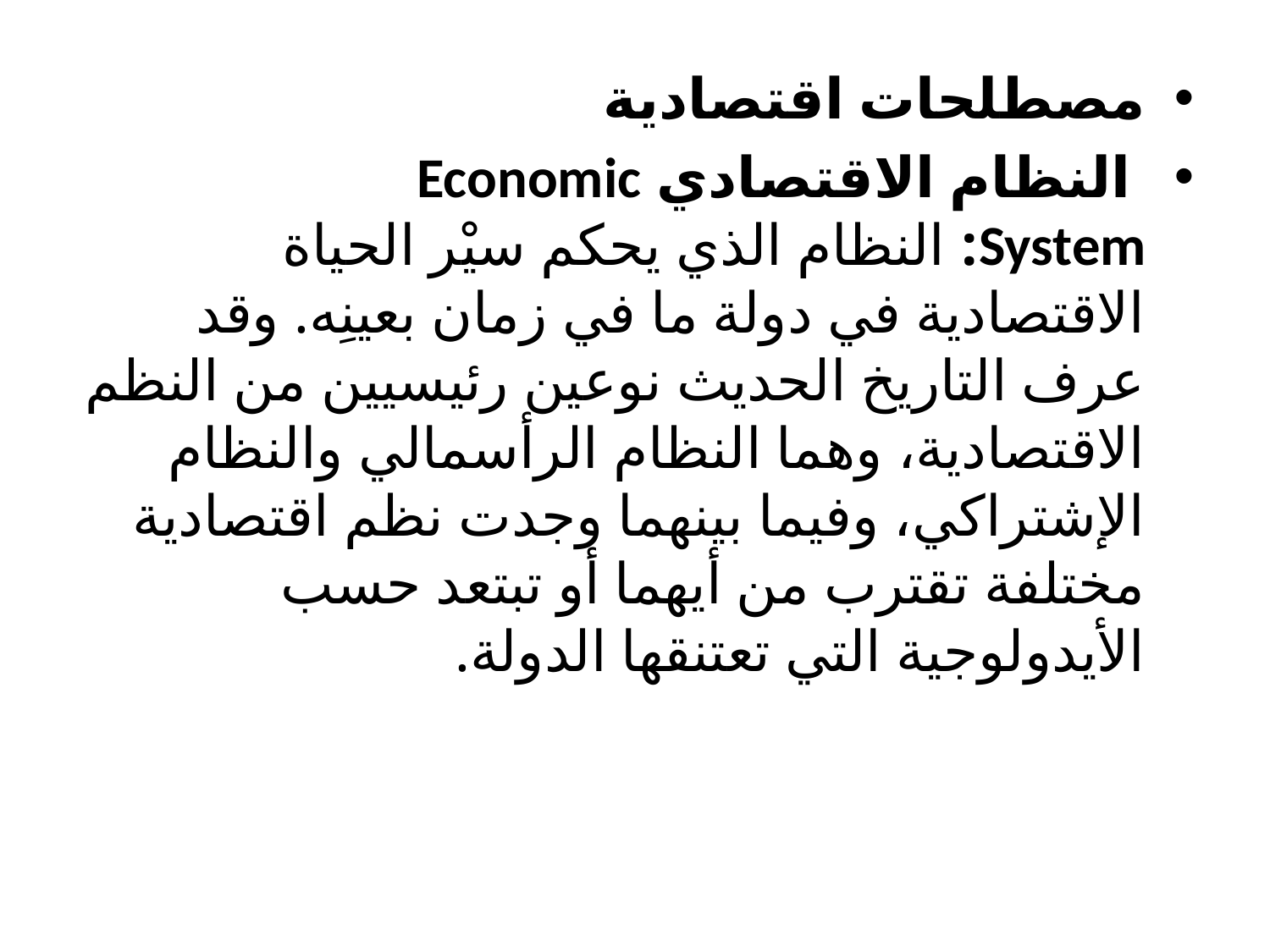

مصطلحات اقتصادية
 النظام الاقتصادي Economic System: النظام الذي يحكم سيْر الحياة الاقتصادية في دولة ما في زمان بعينِه. وقد عرف التاريخ الحديث نوعين رئيسيين من النظم الاقتصادية، وهما النظام الرأسمالي والنظام الإشتراكي، وفيما بينهما وجدت نظم اقتصادية مختلفة تقترب من أيهما أو تبتعد حسب الأيدولوجية التي تعتنقها الدولة.